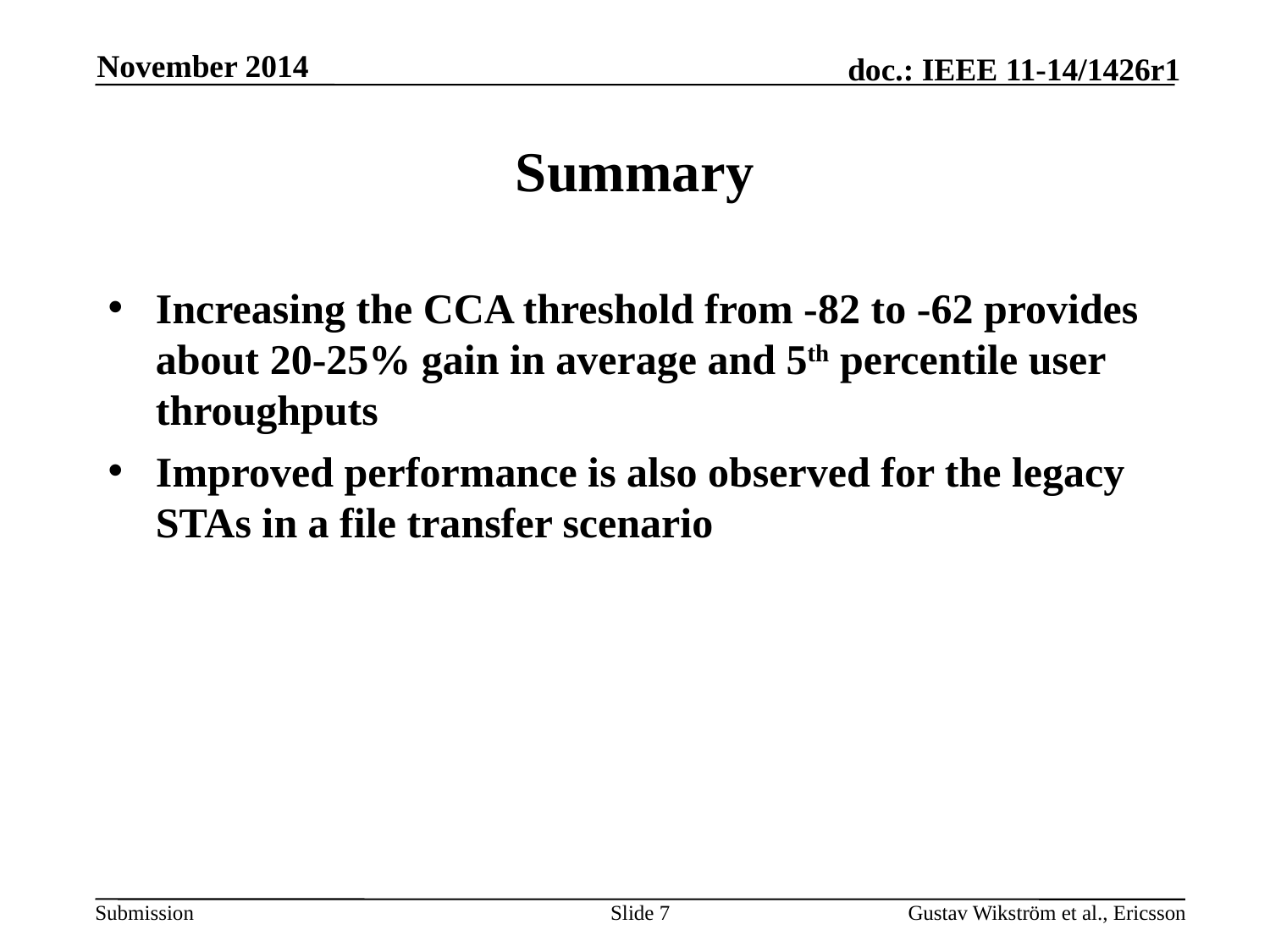

November 2014
# Summary
Increasing the CCA threshold from -82 to -62 provides about 20-25% gain in average and 5th percentile user throughputs
Improved performance is also observed for the legacy STAs in a file transfer scenario

Slide 7
Gustav Wikström et al., Ericsson